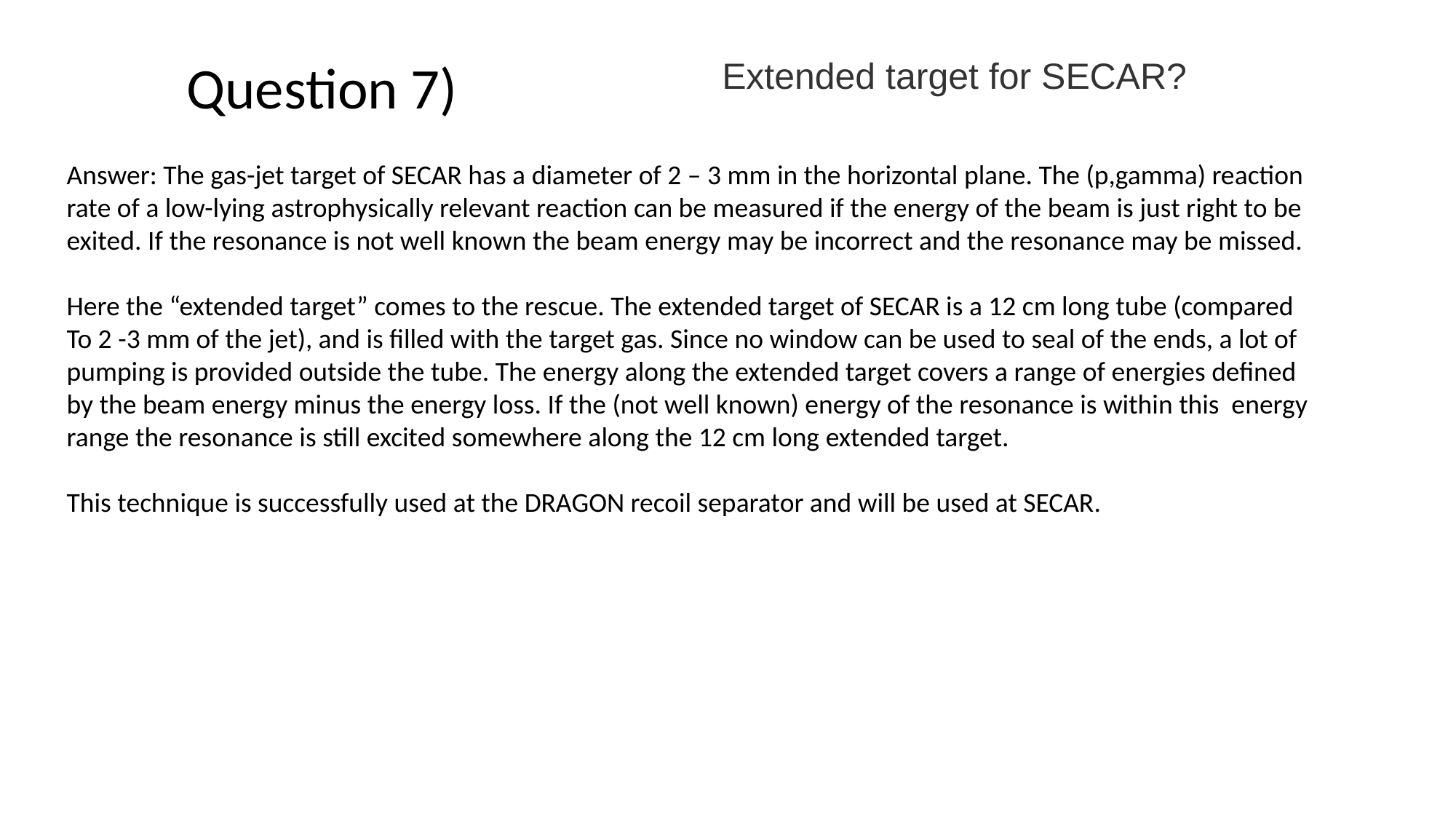

# Question 7)
Extended target for SECAR?

Answer: The gas-jet target of SECAR has a diameter of 2 – 3 mm in the horizontal plane. The (p,gamma) reaction
rate of a low-lying astrophysically relevant reaction can be measured if the energy of the beam is just right to be
exited. If the resonance is not well known the beam energy may be incorrect and the resonance may be missed.

Here the “extended target” comes to the rescue. The extended target of SECAR is a 12 cm long tube (compared
To 2 -3 mm of the jet), and is filled with the target gas. Since no window can be used to seal of the ends, a lot of
pumping is provided outside the tube. The energy along the extended target covers a range of energies defined
by the beam energy minus the energy loss. If the (not well known) energy of the resonance is within this  energy
range the resonance is still excited somewhere along the 12 cm long extended target.

This technique is successfully used at the DRAGON recoil separator and will be used at SECAR.